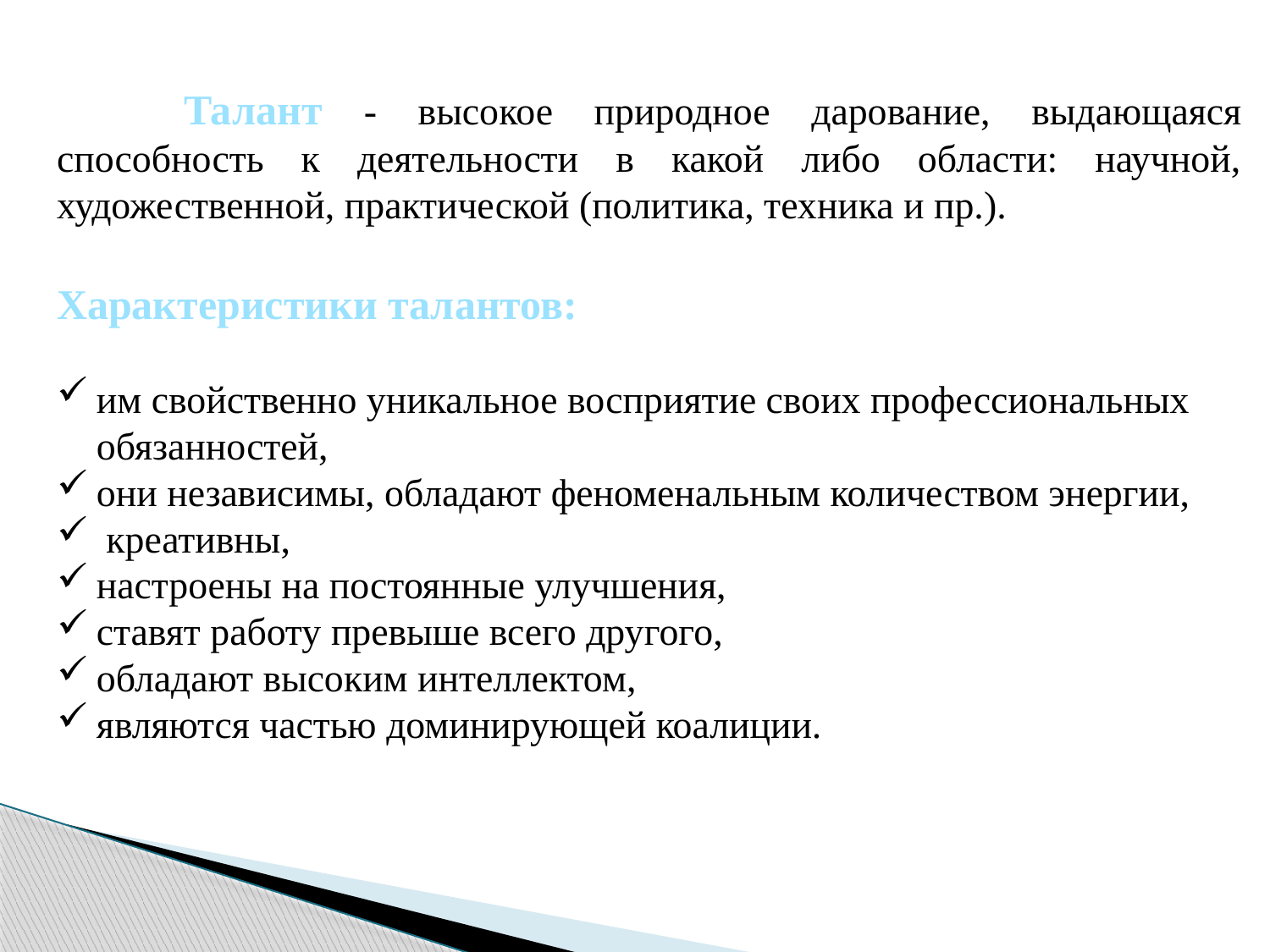

Талант - высокое природное дарование, выдающаяся способность к деятельности в какой либо области: научной, художественной, практической (политика, техника и пр.).

Характеристики талантов:

им свойственно уникальное восприятие своих профессиональных обязанностей,
они независимы, обладают феноменальным количеством энергии,
 креативны,
настроены на постоянные улучшения,
ставят работу превыше всего другого,
обладают высоким интеллектом,
являются частью доминирующей коалиции.